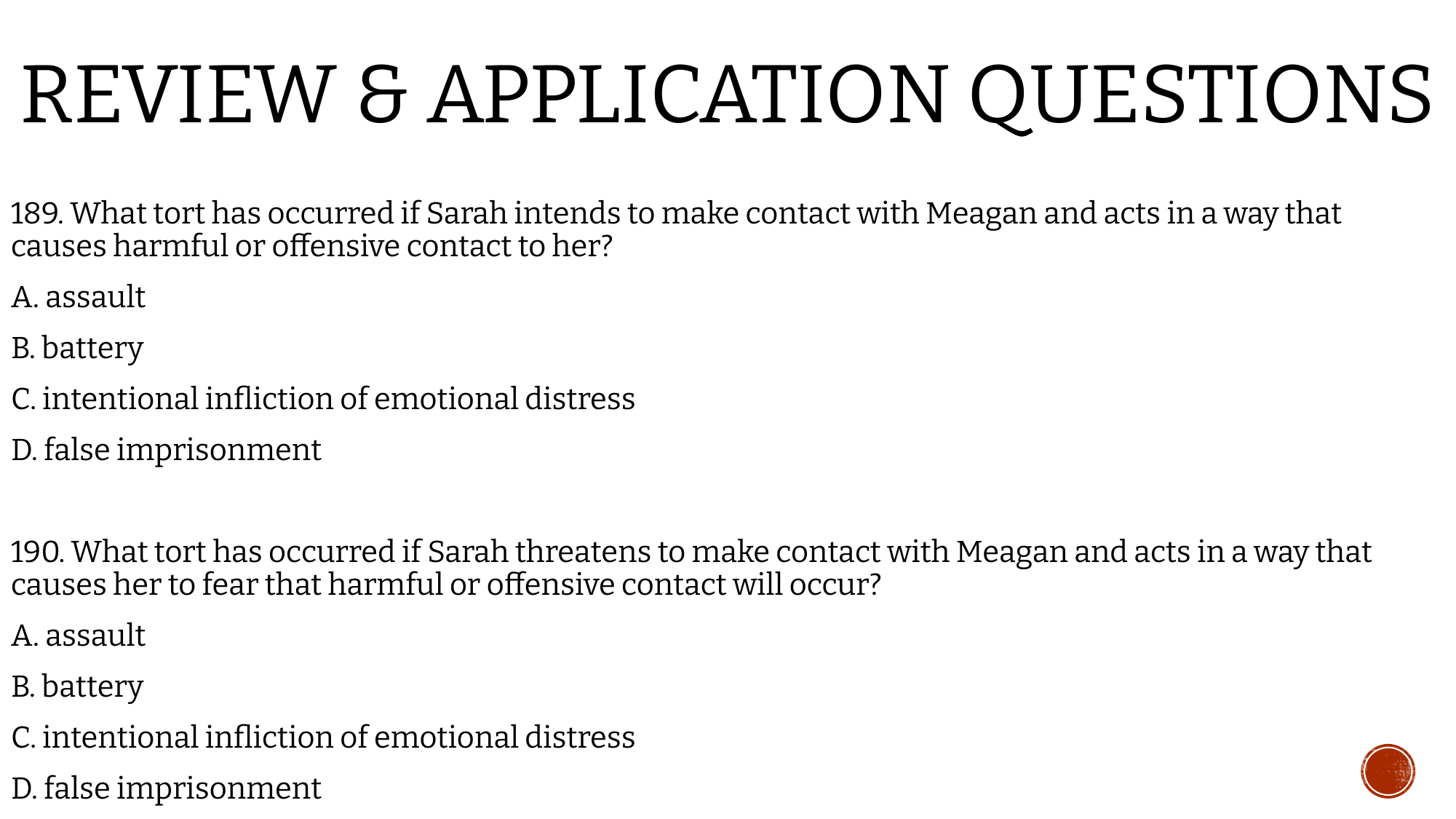

# Review & Application Questions
189. What tort has occurred if Sarah intends to make contact with Meagan and acts in a way that causes harmful or offensive contact to her?
A. assault
B. battery
C. intentional infliction of emotional distress
D. false imprisonment

190. What tort has occurred if Sarah threatens to make contact with Meagan and acts in a way that causes her to fear that harmful or offensive contact will occur?
A. assault
B. battery
C. intentional infliction of emotional distress
D. false imprisonment